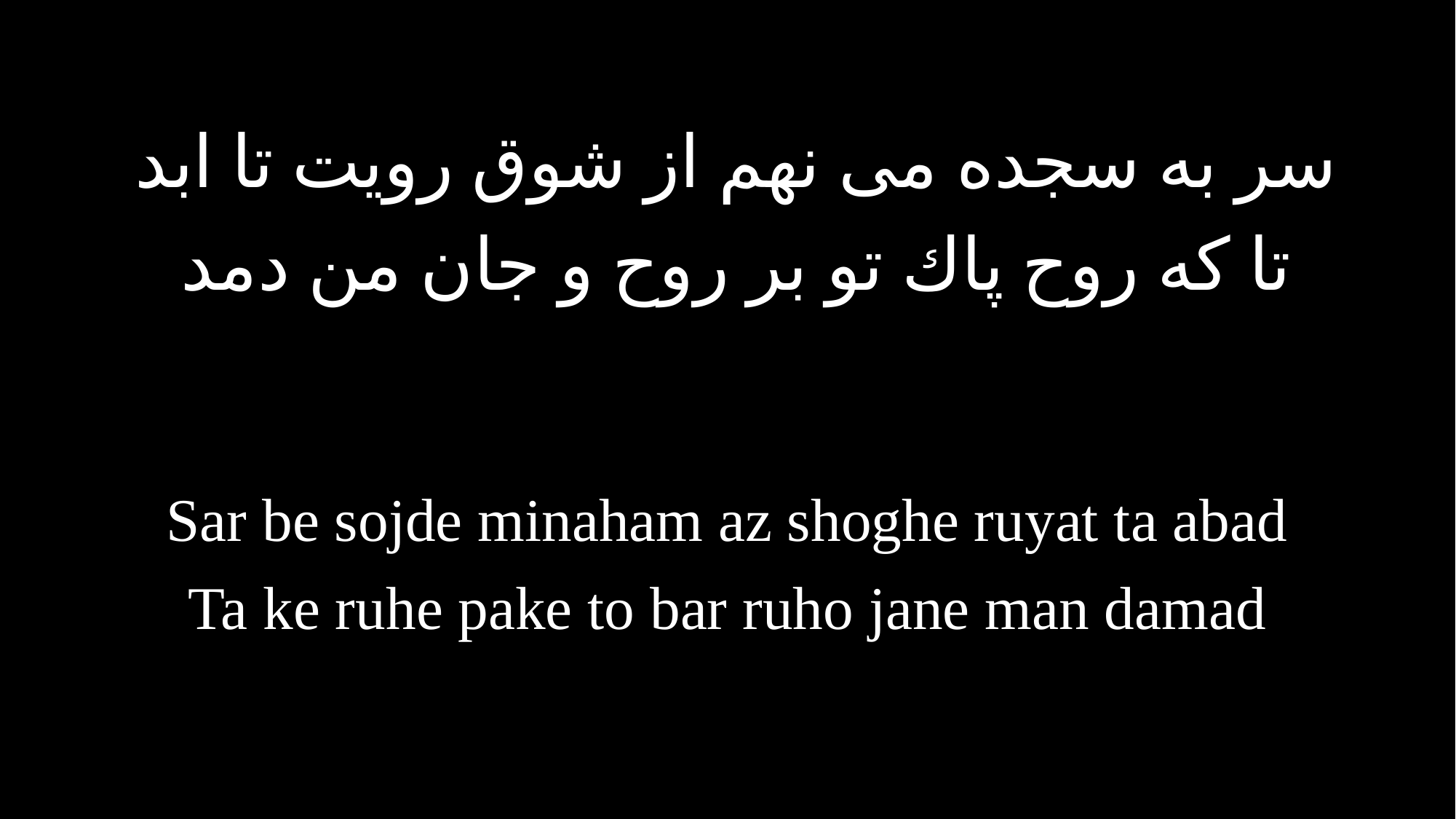

سر به سجده مى نهم از شوق رويت تا ابد
تا كه روح پاك تو بر روح و جان من دمد

Sar be sojde minaham az shoghe ruyat ta abad
Ta ke ruhe pake to bar ruho jane man damad